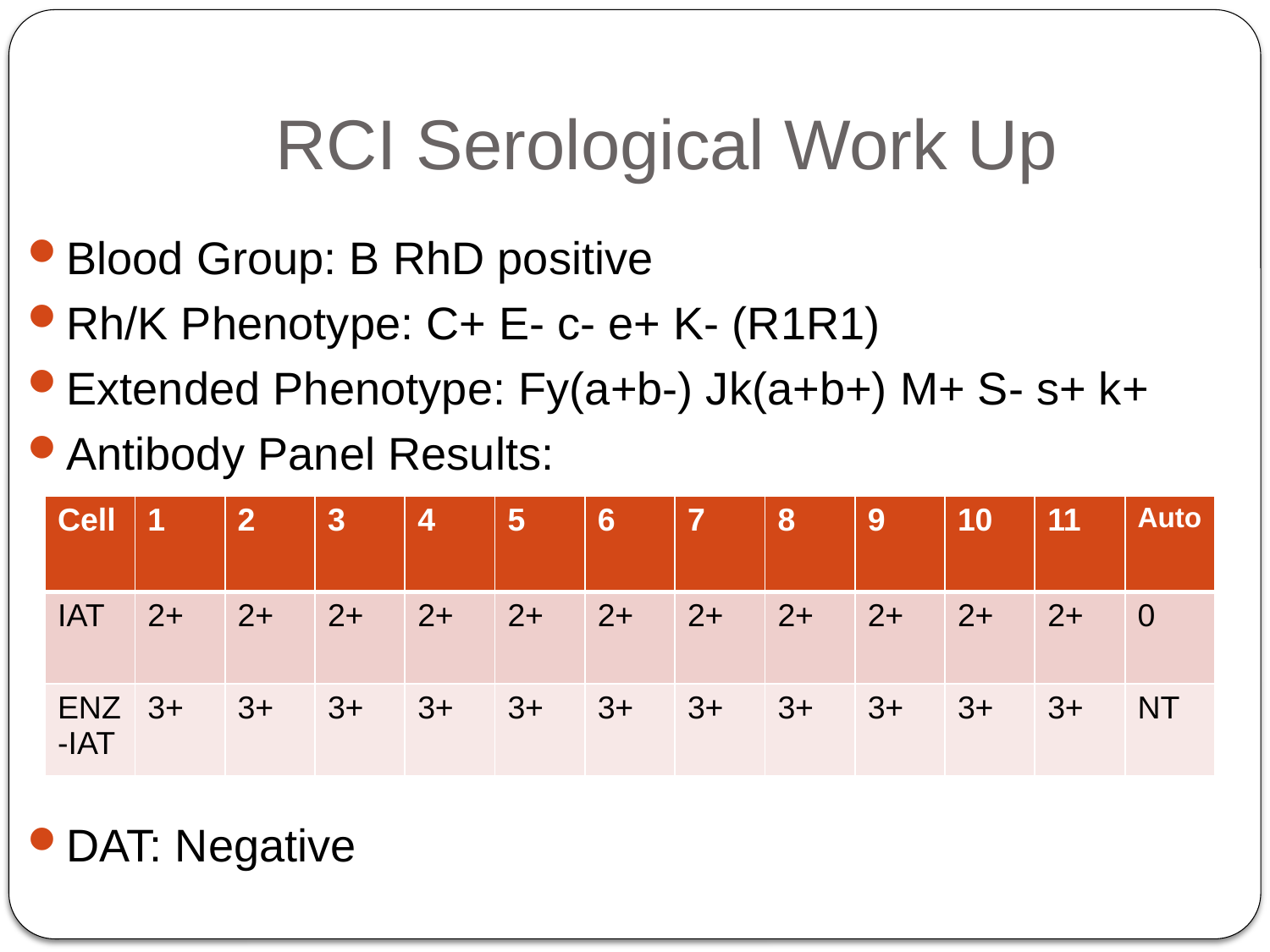

# RCI Serological Work Up
Blood Group: B RhD positive
Rh/K Phenotype: C+ E- c- e+ K- (R1R1)
Extended Phenotype: Fy(a+b-) Jk(a+b+) M+ S- s+ k+
Antibody Panel Results:

DAT: Negative

| Cell | 1 | 2 | 3 | 4 | 5 | 6 | 7 | 8 | 9 | 10 | 11 | Auto |
| --- | --- | --- | --- | --- | --- | --- | --- | --- | --- | --- | --- | --- |
| IAT | 2+ | 2+ | 2+ | 2+ | 2+ | 2+ | 2+ | 2+ | 2+ | 2+ | 2+ | 0 |
| ENZ-IAT | 3+ | 3+ | 3+ | 3+ | 3+ | 3+ | 3+ | 3+ | 3+ | 3+ | 3+ | NT |